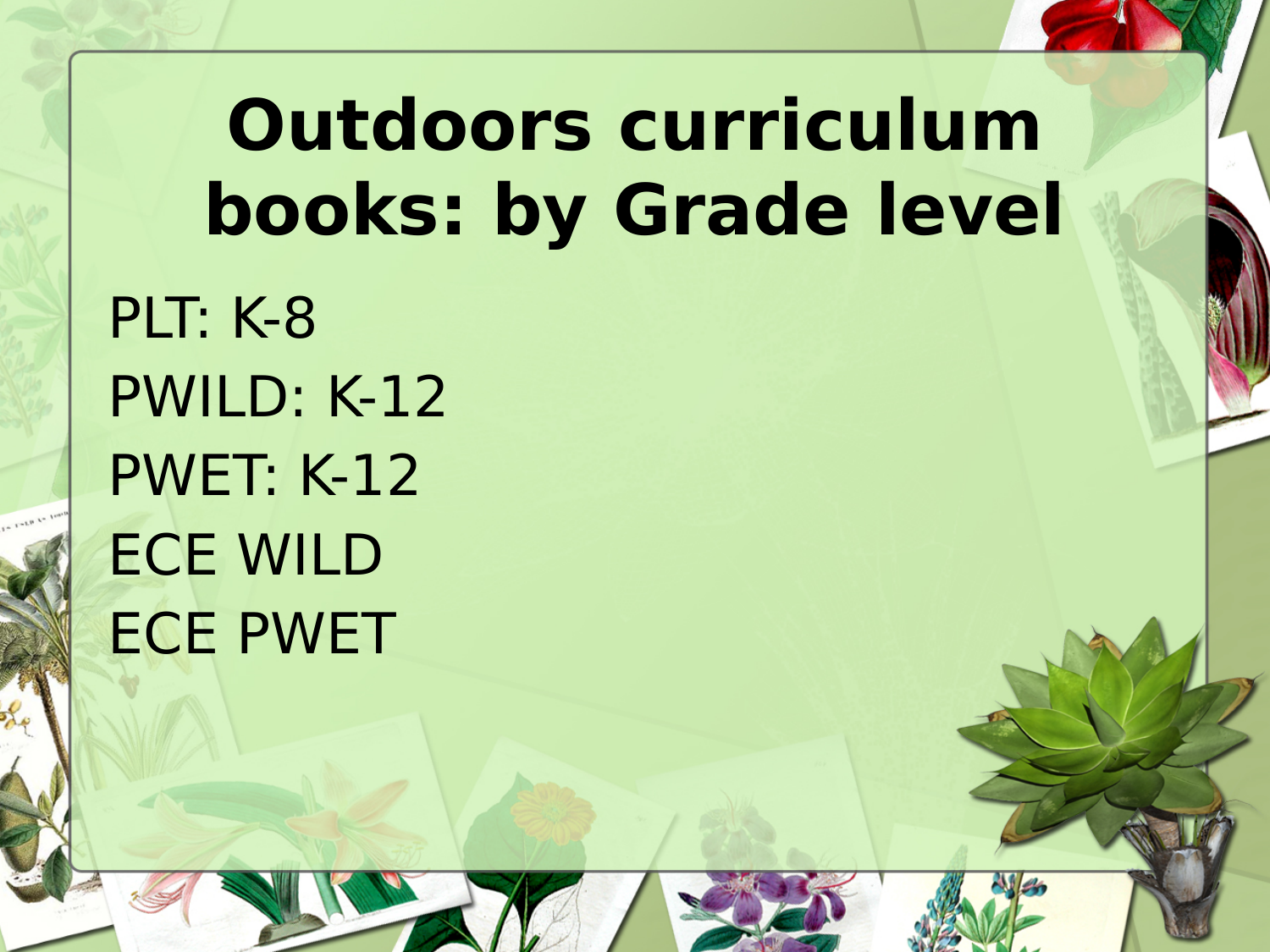

# Outdoors curriculum books: by Grade level
PLT: K-8
PWILD: K-12
PWET: K-12
ECE WILD
ECE PWET